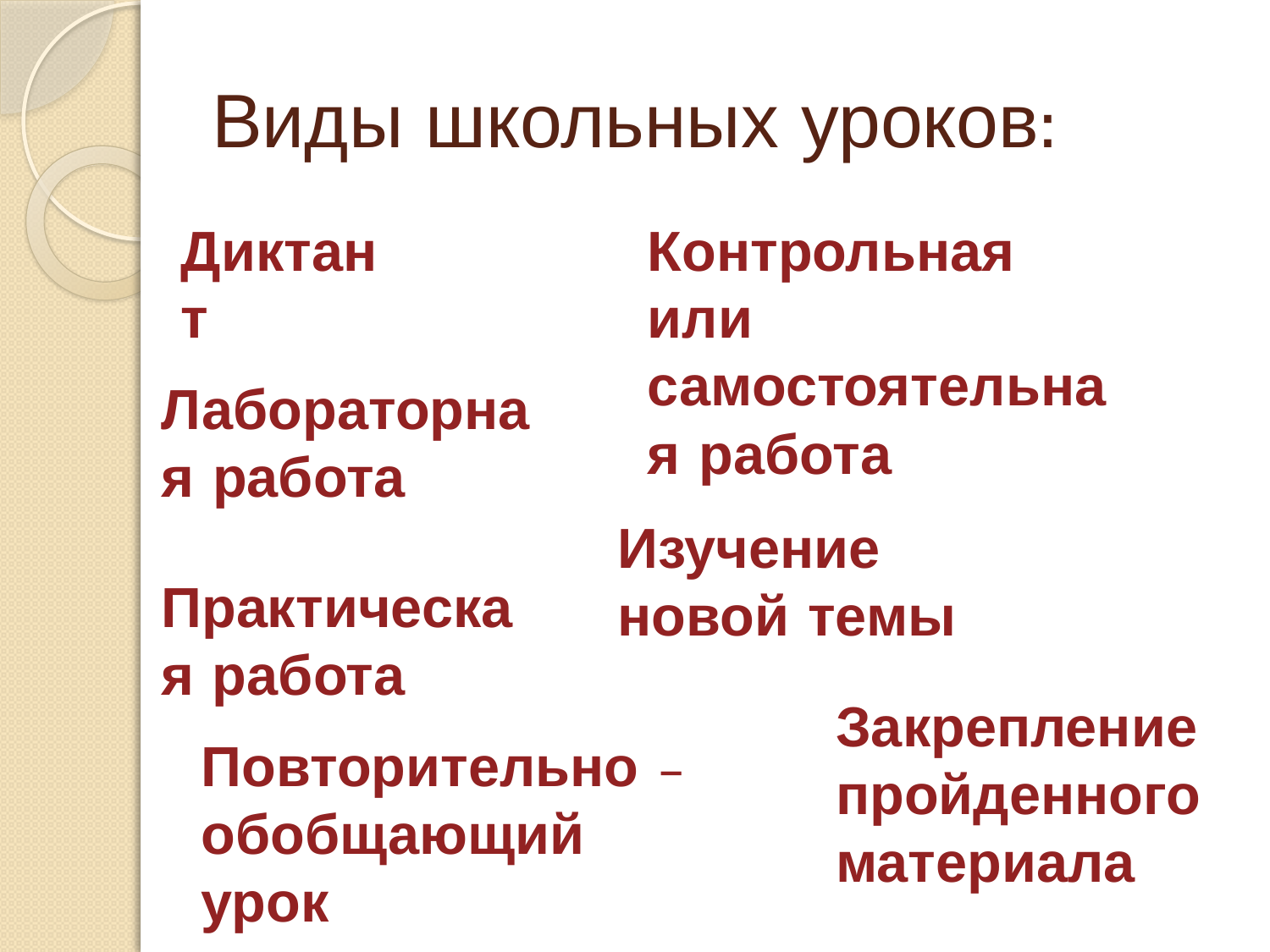

# Виды школьных уроков:
Диктант
Контрольная или самостоятельная работа
Лабораторная работа
Изучение новой темы
Практическая работа
Закрепление пройденного материала
Повторительно – обобщающий урок